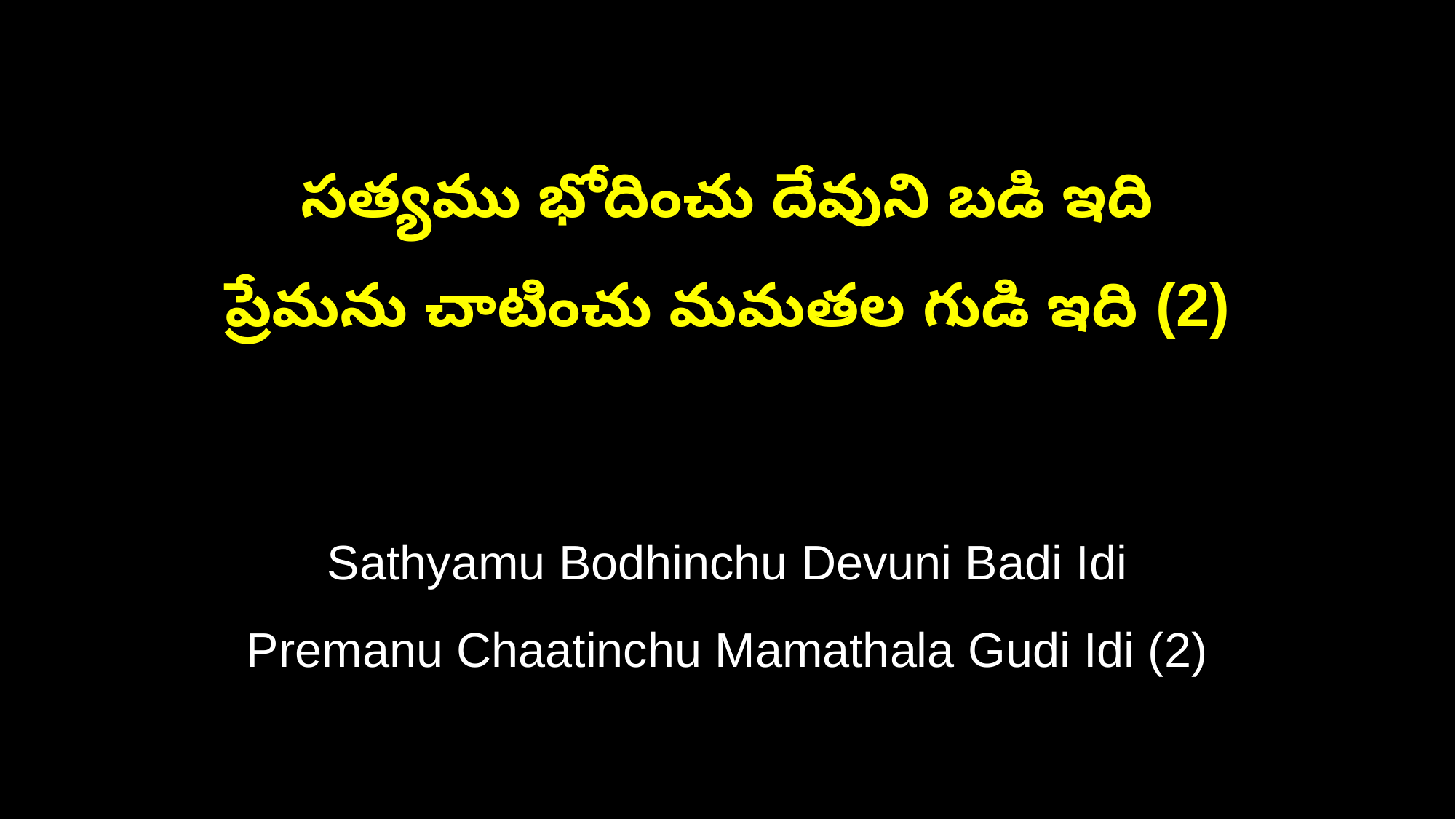

సత్యము భోదించు దేవుని బడి ఇది
ప్రేమను చాటించు మమతల గుడి ఇది (2)
Sathyamu Bodhinchu Devuni Badi Idi
Premanu Chaatinchu Mamathala Gudi Idi (2)